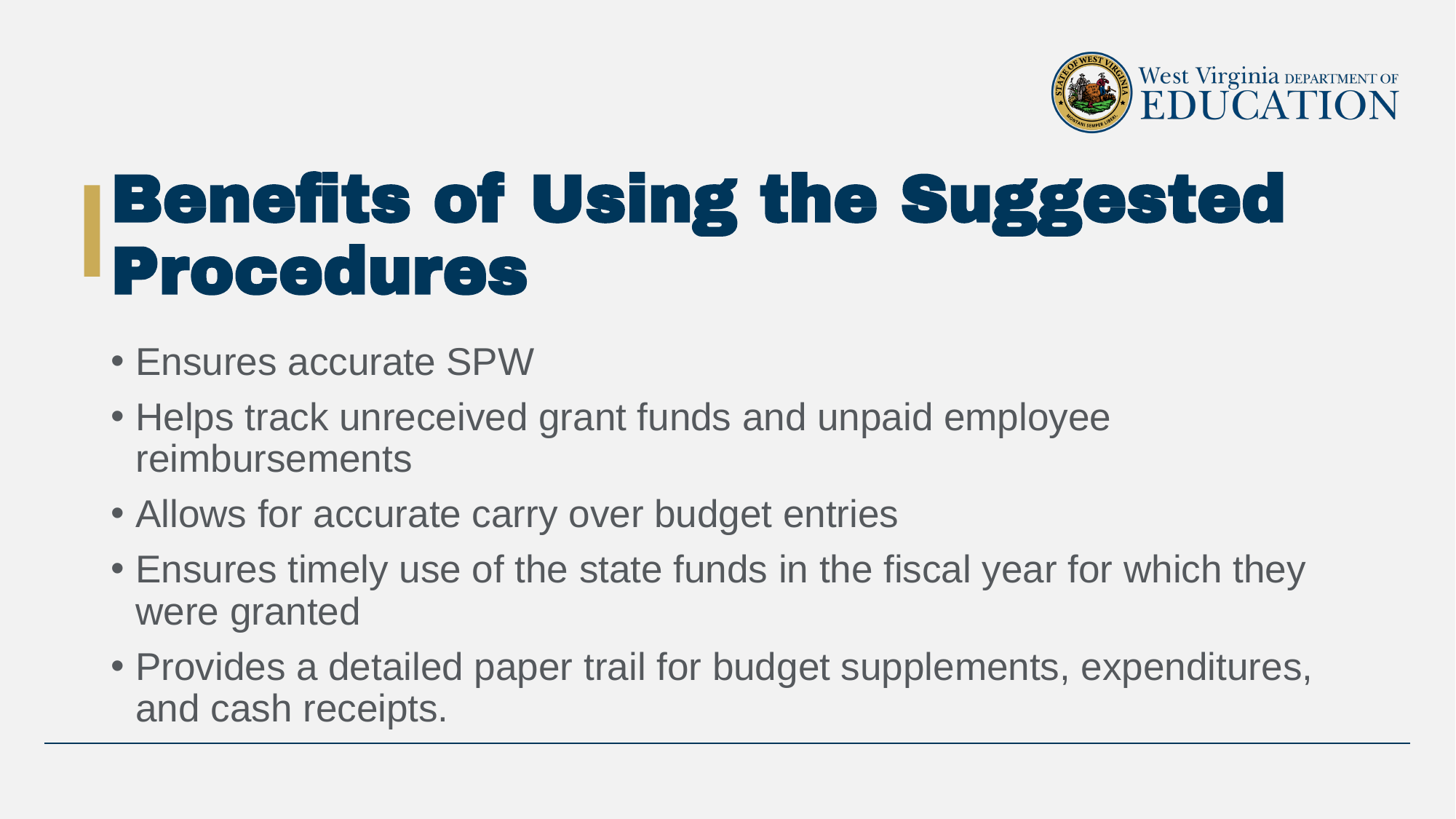

# Benefits of Using the Suggested Procedures
Ensures accurate SPW
Helps track unreceived grant funds and unpaid employee reimbursements
Allows for accurate carry over budget entries
Ensures timely use of the state funds in the fiscal year for which they were granted
Provides a detailed paper trail for budget supplements, expenditures, and cash receipts.